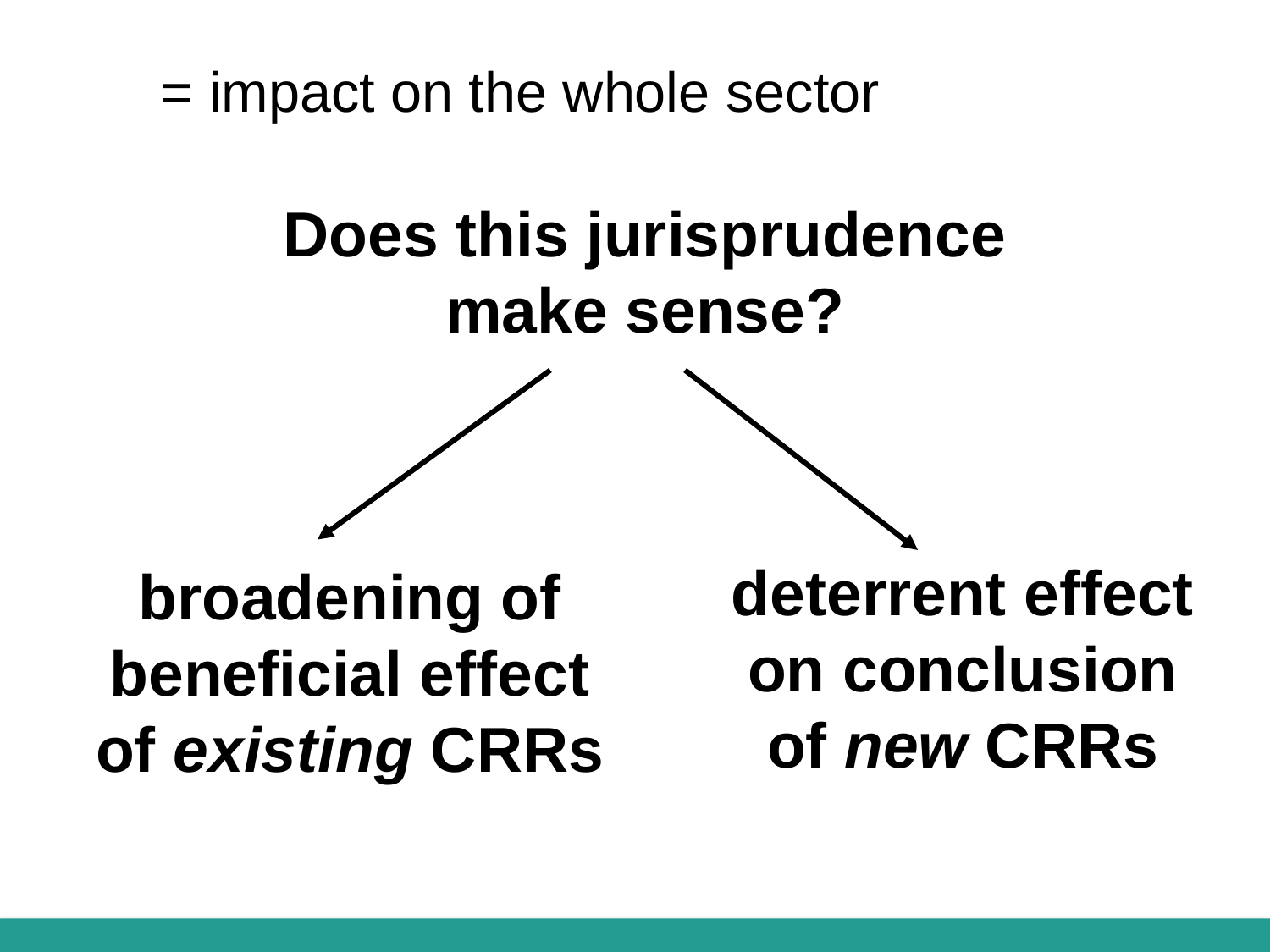

= impact on the whole sector
# Does this jurisprudence make sense?

deterrent effect on conclusion of new CRRs
broadening of beneficial effect of existing CRRs